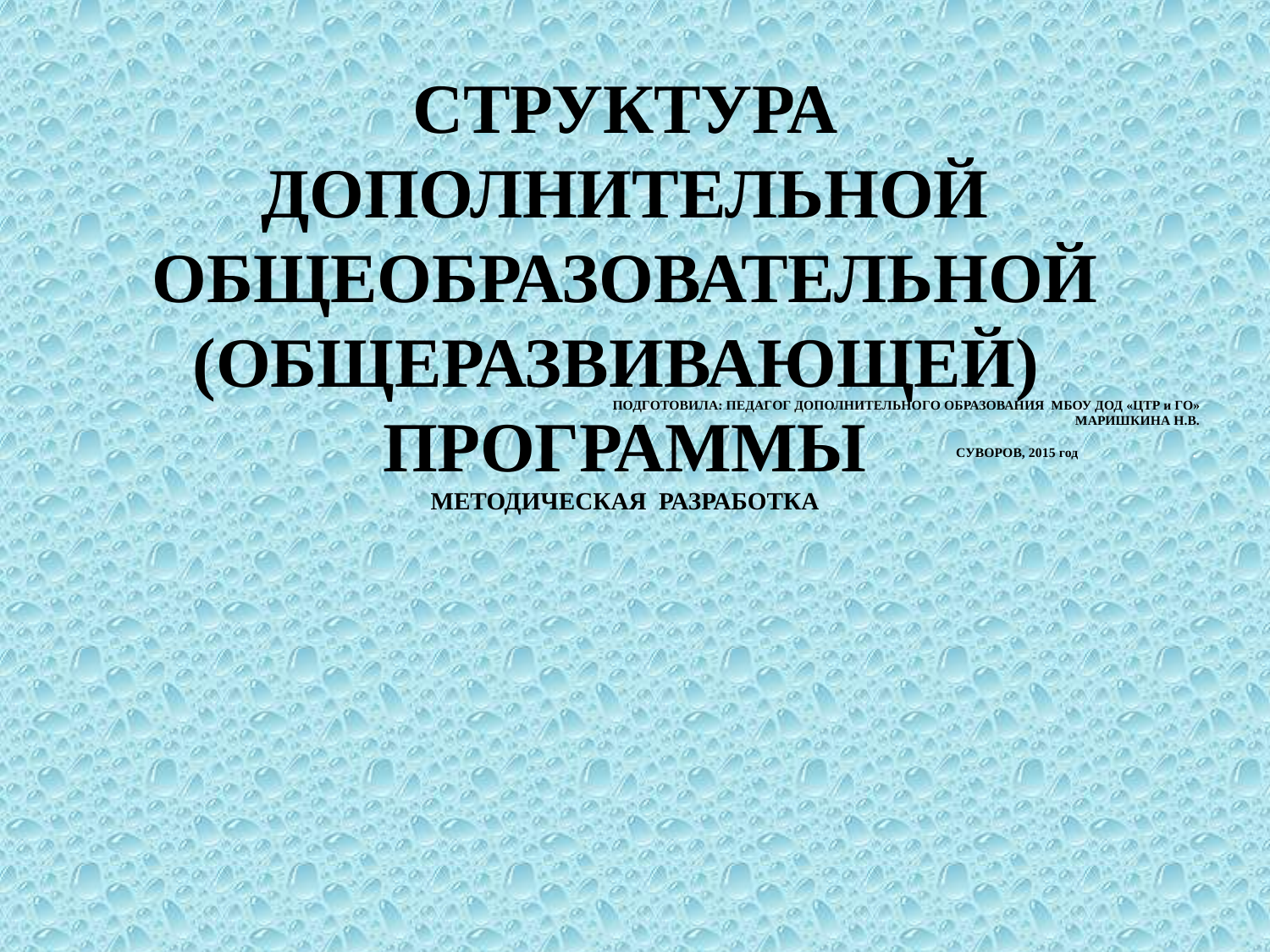

# ПОДГОТОВИЛА: ПЕДАГОГ ДОПОЛНИТЕЛЬНОГО ОБРАЗОВАНИЯ  МБОУ ДОД «ЦТР и ГО» МАРИШКИНА Н.В. СУВОРОВ, 2015 год                                  .
СТРУКТУРА ДОПОЛНИТЕЛЬНОЙ ОБЩЕОБРАЗОВАТЕЛЬНОЙ (ОБЩЕРАЗВИВАЮЩЕЙ)  ПРОГРАММЫ
МЕТОДИЧЕСКАЯ  РАЗРАБОТКА